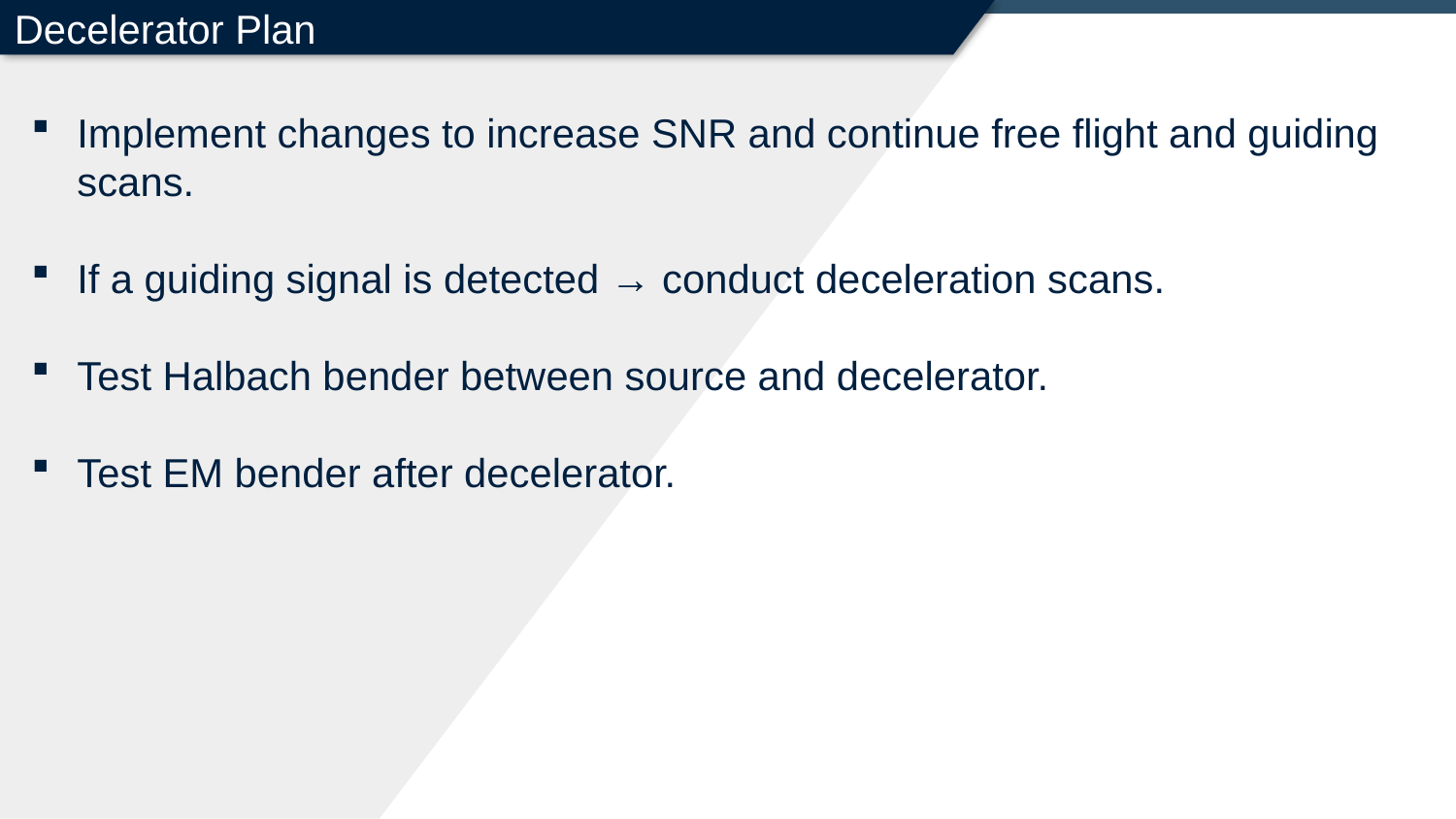

Decelerator Plan
Implement changes to increase SNR and continue free flight and guiding scans.

If a guiding signal is detected → conduct deceleration scans.

Test Halbach bender between source and decelerator.

Test EM bender after decelerator.